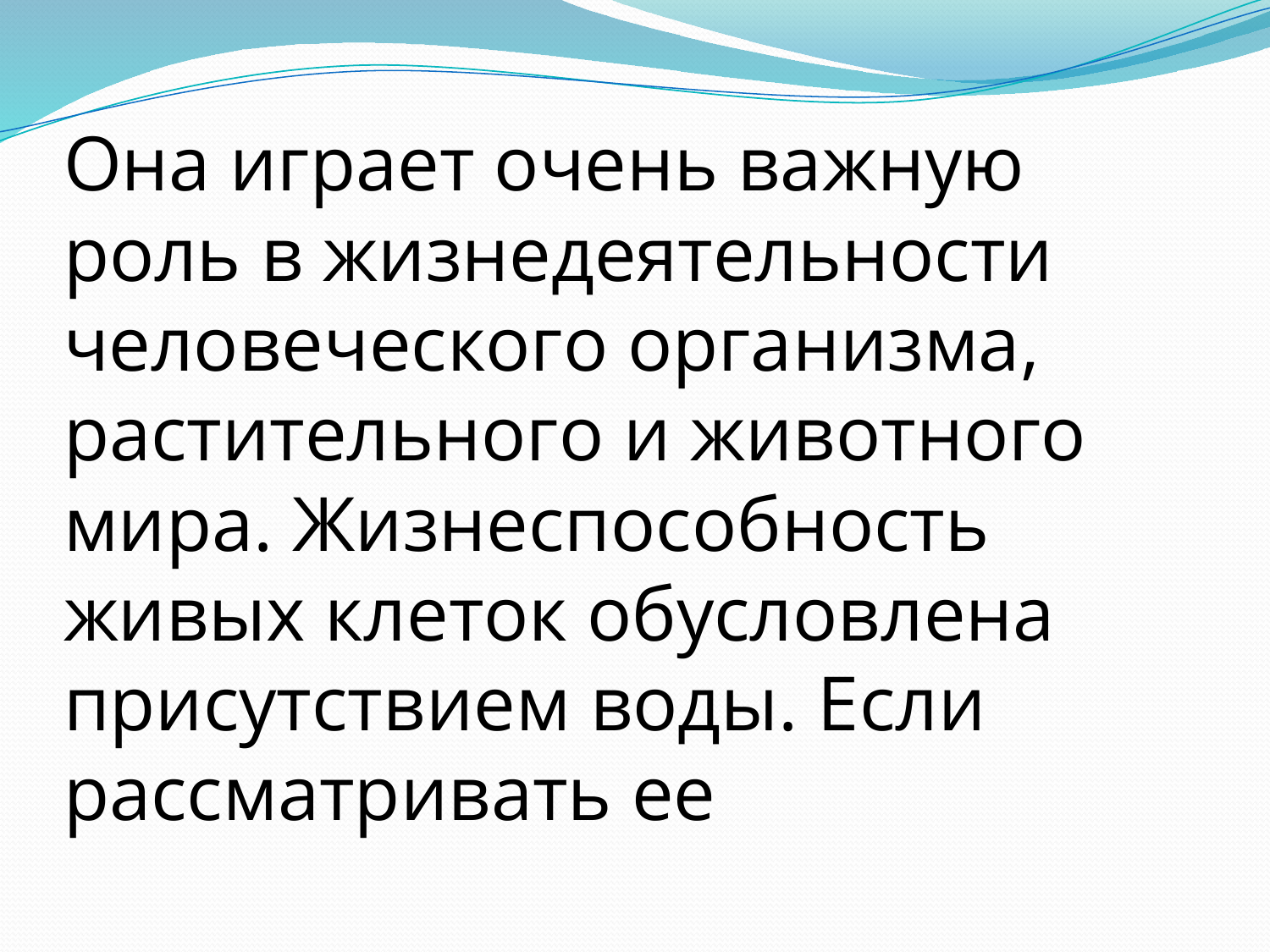

# Она играет очень важную роль в жизнедеятельности человеческого организма, растительного и животного мира. Жизнеспособность живых клеток обусловлена присутствием воды. Если рассматривать ее